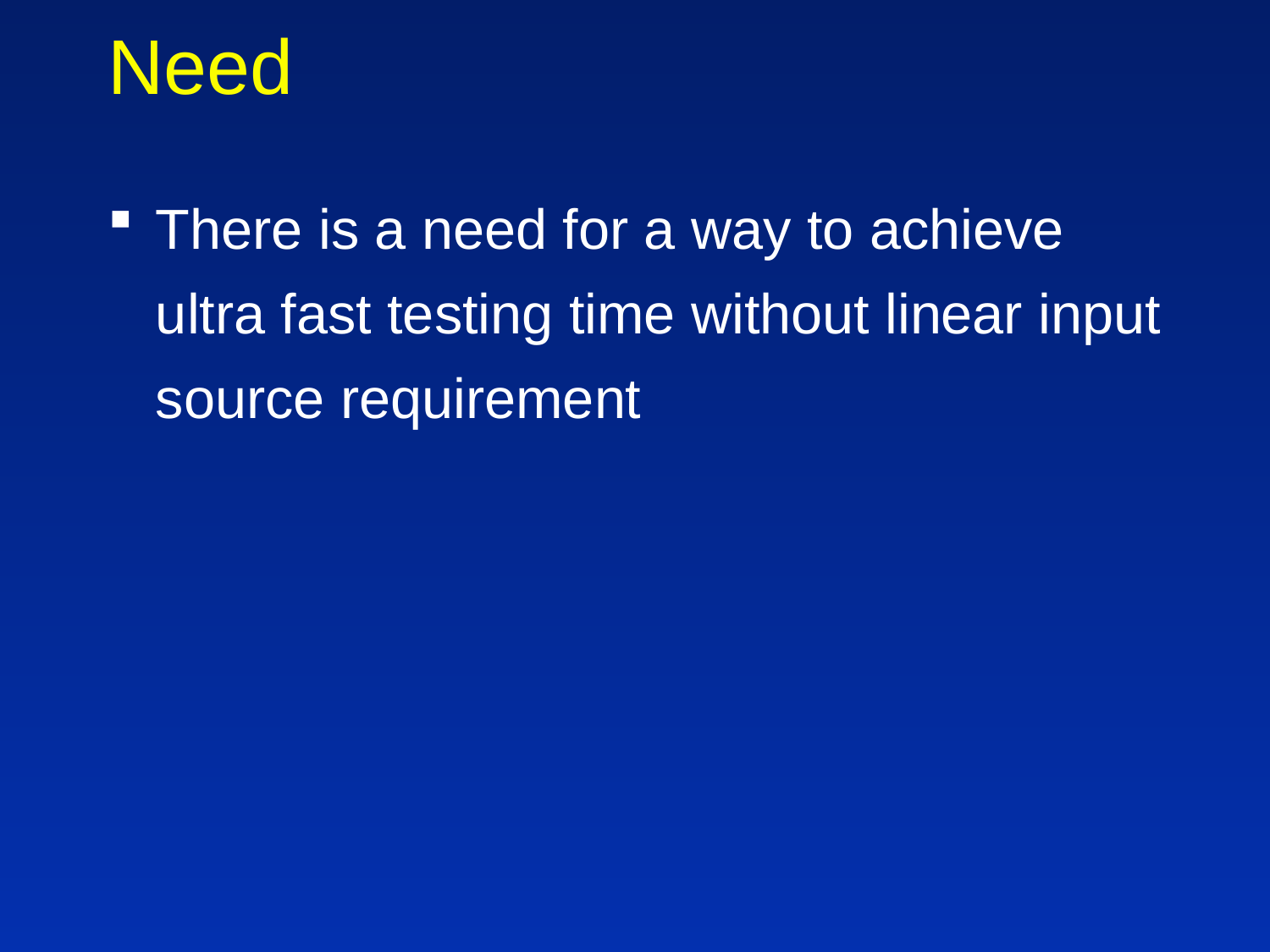

# Need
There is a need for a way to achieve ultra fast testing time without linear input source requirement